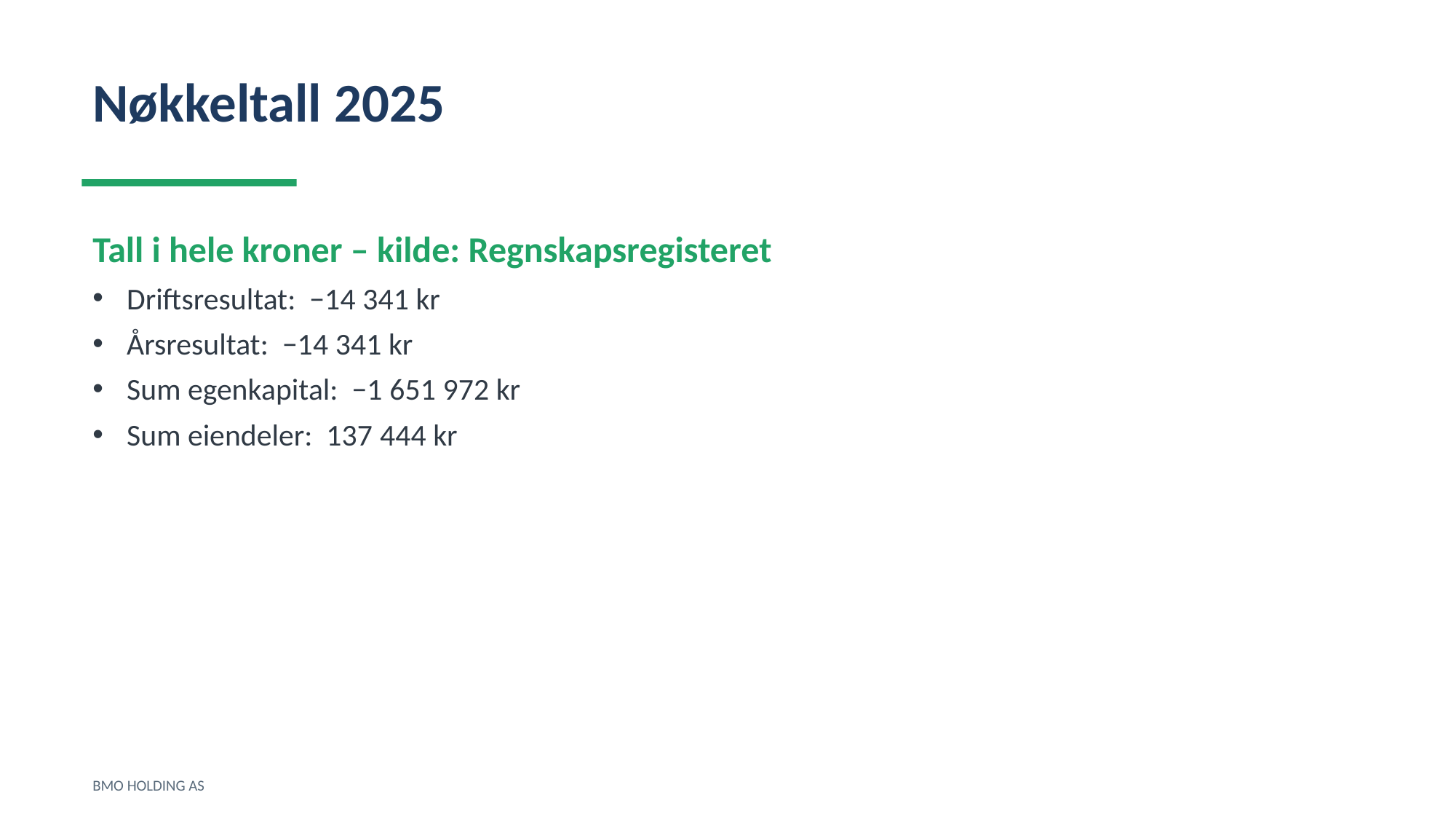

Nøkkeltall 2025

Tall i hele kroner – kilde: Regnskapsregisteret
Driftsresultat:  −14 341 kr
Årsresultat:  −14 341 kr
Sum egenkapital:  −1 651 972 kr
Sum eiendeler:  137 444 kr
BMO HOLDING AS